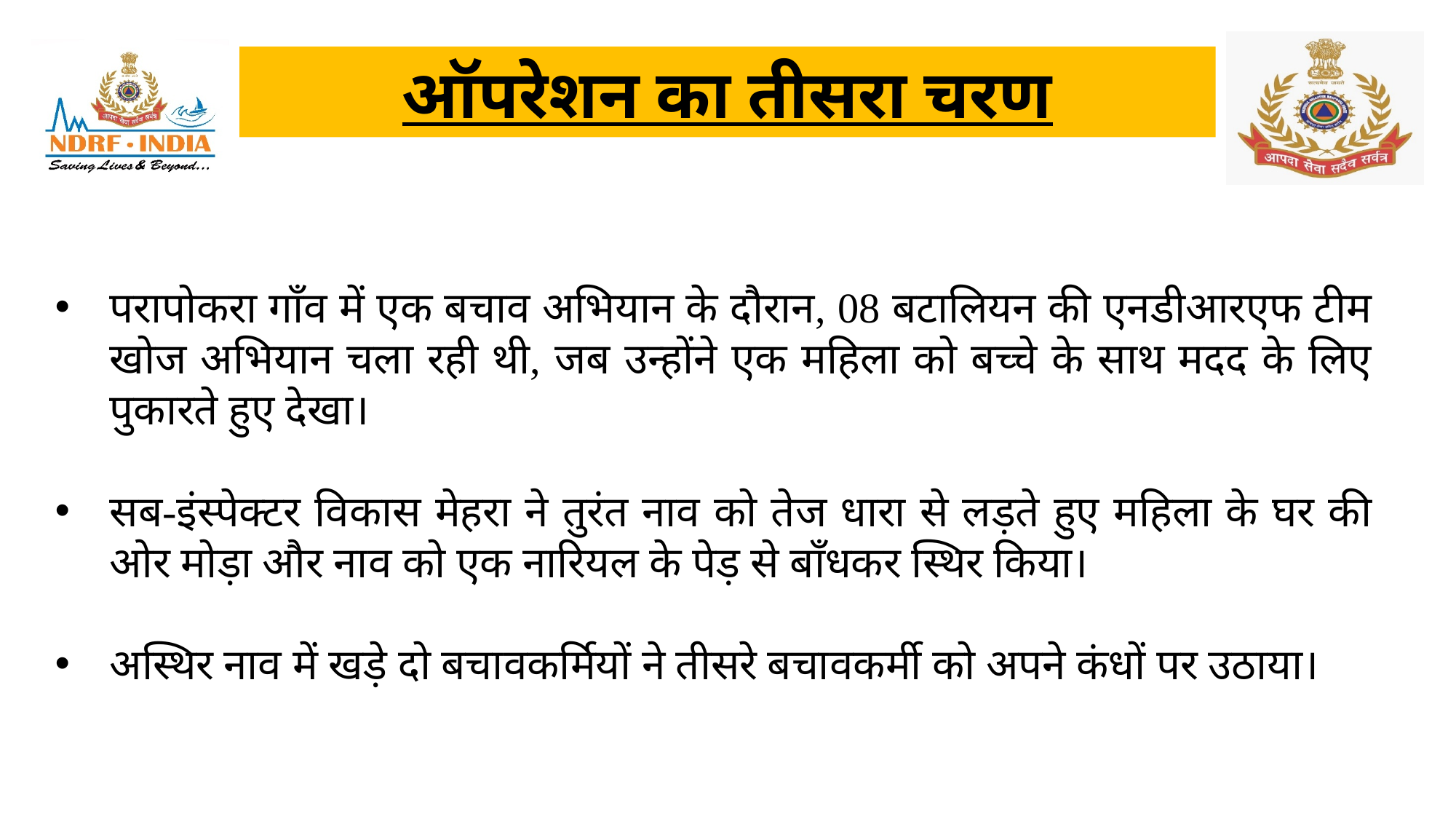

ऑपरेशन का तीसरा चरण

परापोकरा गाँव में एक बचाव अभियान के दौरान, 08 बटालियन की एनडीआरएफ टीम खोज अभियान चला रही थी, जब उन्होंने एक महिला को बच्चे के साथ मदद के लिए पुकारते हुए देखा।

सब-इंस्पेक्टर विकास मेहरा ने तुरंत नाव को तेज धारा से लड़ते हुए महिला के घर की ओर मोड़ा और नाव को एक नारियल के पेड़ से बाँधकर स्थिर किया।

अस्थिर नाव में खड़े दो बचावकर्मियों ने तीसरे बचावकर्मी को अपने कंधों पर उठाया।